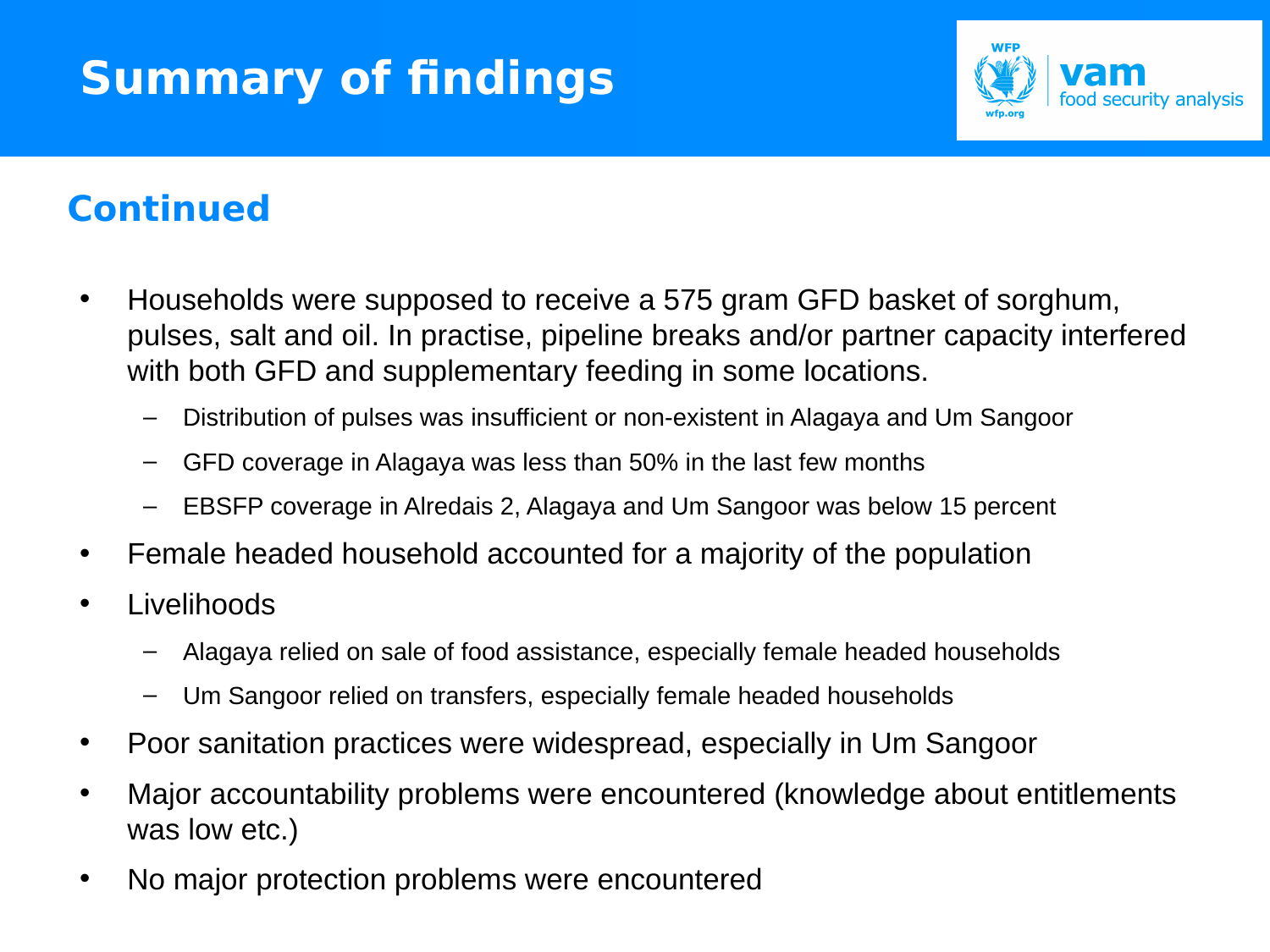

# Summary of findings
Continued
Households were supposed to receive a 575 gram GFD basket of sorghum, pulses, salt and oil. In practise, pipeline breaks and/or partner capacity interfered with both GFD and supplementary feeding in some locations.
Distribution of pulses was insufficient or non-existent in Alagaya and Um Sangoor
GFD coverage in Alagaya was less than 50% in the last few months
EBSFP coverage in Alredais 2, Alagaya and Um Sangoor was below 15 percent
Female headed household accounted for a majority of the population
Livelihoods
Alagaya relied on sale of food assistance, especially female headed households
Um Sangoor relied on transfers, especially female headed households
Poor sanitation practices were widespread, especially in Um Sangoor
Major accountability problems were encountered (knowledge about entitlements was low etc.)
No major protection problems were encountered